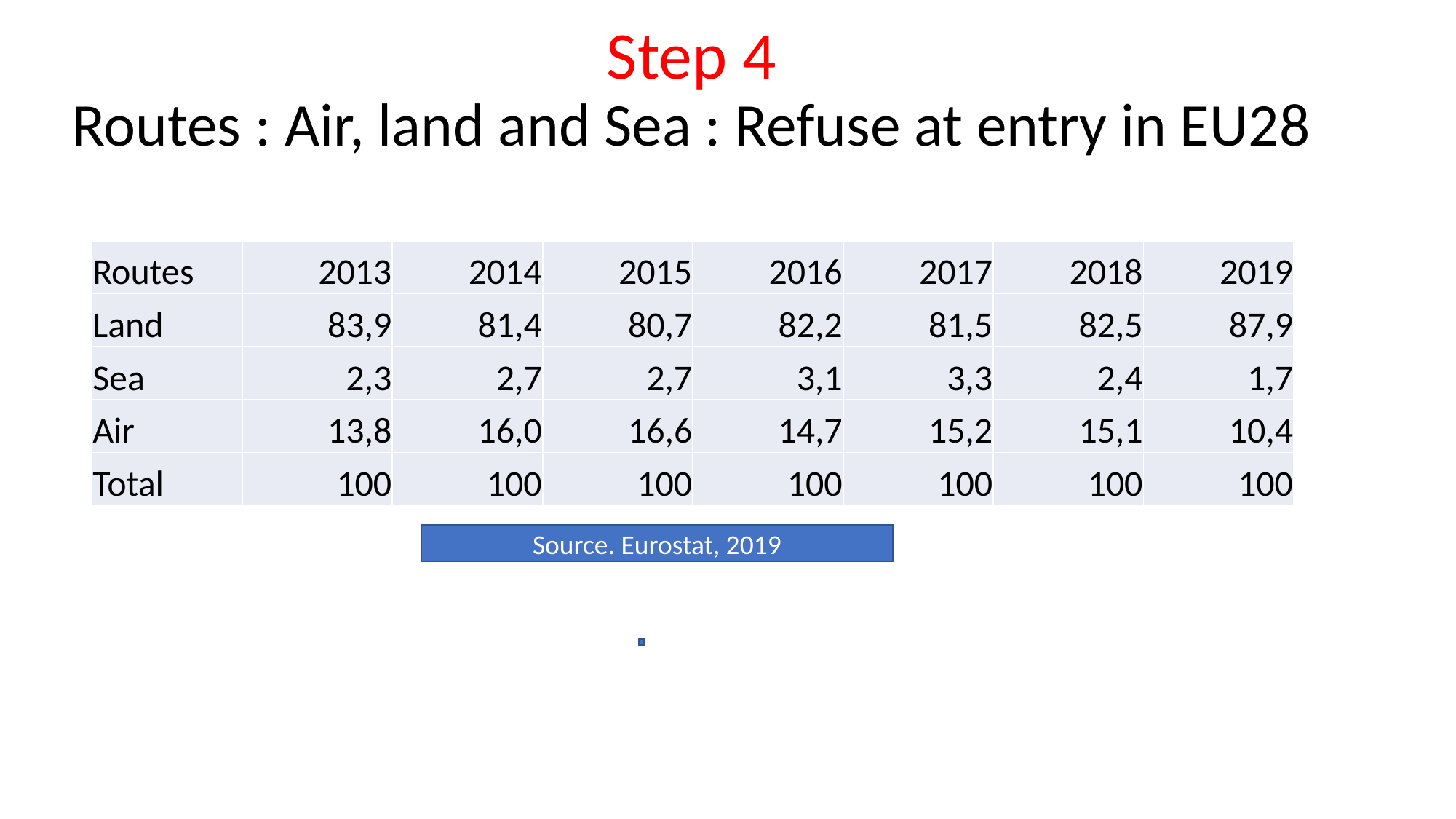

# Step 4 Routes : Air, land and Sea : Refuse at entry in EU28
| Routes | 2013 | 2014 | 2015 | 2016 | 2017 | 2018 | 2019 |
| --- | --- | --- | --- | --- | --- | --- | --- |
| Land | 83,9 | 81,4 | 80,7 | 82,2 | 81,5 | 82,5 | 87,9 |
| Sea | 2,3 | 2,7 | 2,7 | 3,1 | 3,3 | 2,4 | 1,7 |
| Air | 13,8 | 16,0 | 16,6 | 14,7 | 15,2 | 15,1 | 10,4 |
| Total | 100 | 100 | 100 | 100 | 100 | 100 | 100 |
Source. Eurostat, 2019